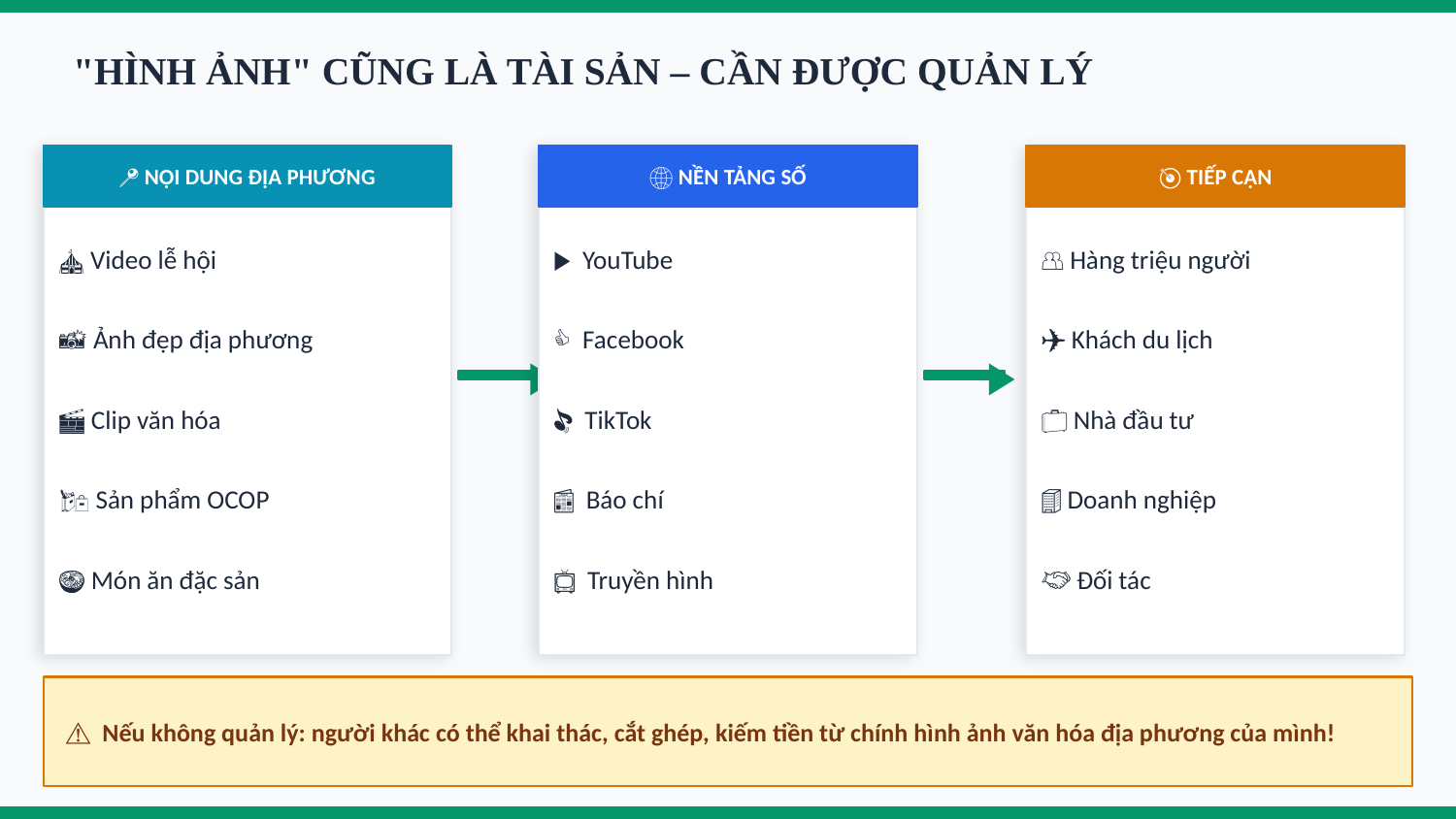

"HÌNH ẢNH" CŨNG LÀ TÀI SẢN – CẦN ĐƯỢC QUẢN LÝ

📍 NỘI DUNG ĐỊA PHƯƠNG

🌐 NỀN TẢNG SỐ

🎯 TIẾP CẬN
🎪 Video lễ hội
▶  YouTube
👥 Hàng triệu người
📸 Ảnh đẹp địa phương
👍  Facebook
✈️ Khách du lịch
▶
▶

🎬 Clip văn hóa
🎵  TikTok
💼 Nhà đầu tư
🛍️ Sản phẩm OCOP
📰  Báo chí
🏢 Doanh nghiệp
🍲 Món ăn đặc sản
📺  Truyền hình
🤝 Đối tác

⚠️  Nếu không quản lý: người khác có thể khai thác, cắt ghép, kiếm tiền từ chính hình ảnh văn hóa địa phương của mình!